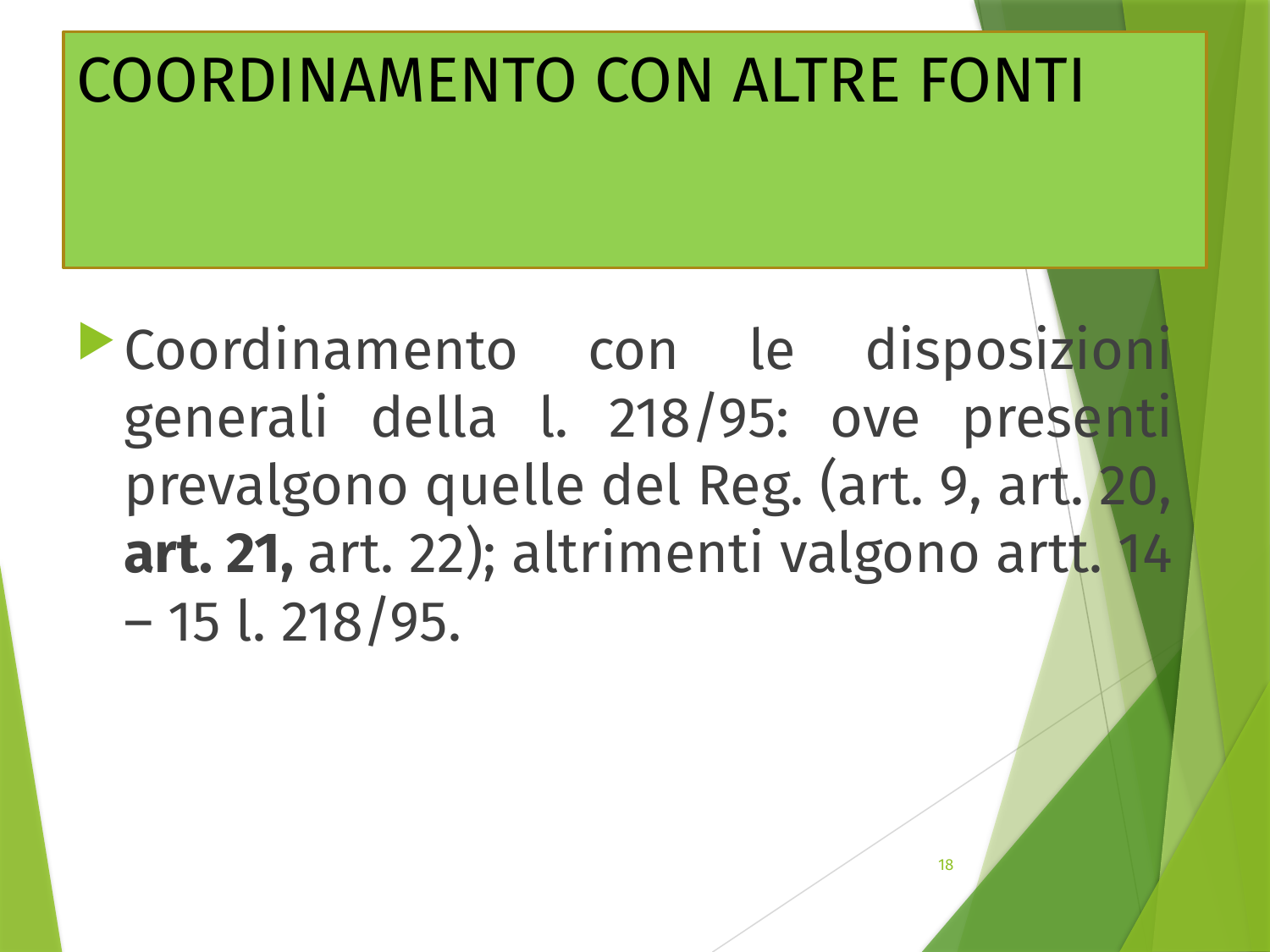

# COORDINAMENTO CON ALTRE FONTI
Coordinamento con le disposizioni generali della l. 218/95: ove presenti prevalgono quelle del Reg. (art. 9, art. 20, art. 21, art. 22); altrimenti valgono artt. 14 – 15 l. 218/95.

18